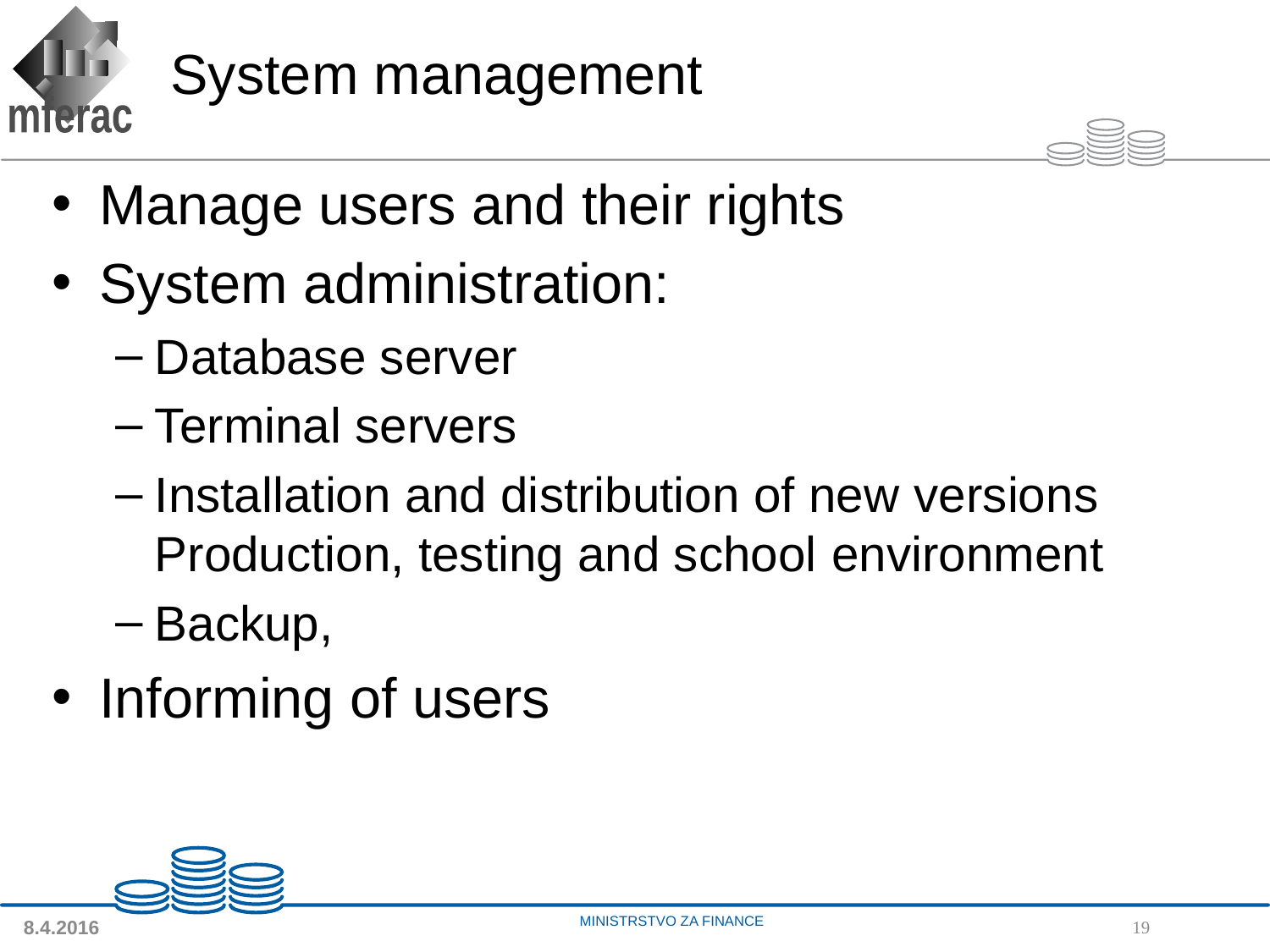

# System management
Manage users and their rights
System administration:
Database server
Terminal servers
Installation and distribution of new versions
Production, testing and school environment
Backup,
Informing of users